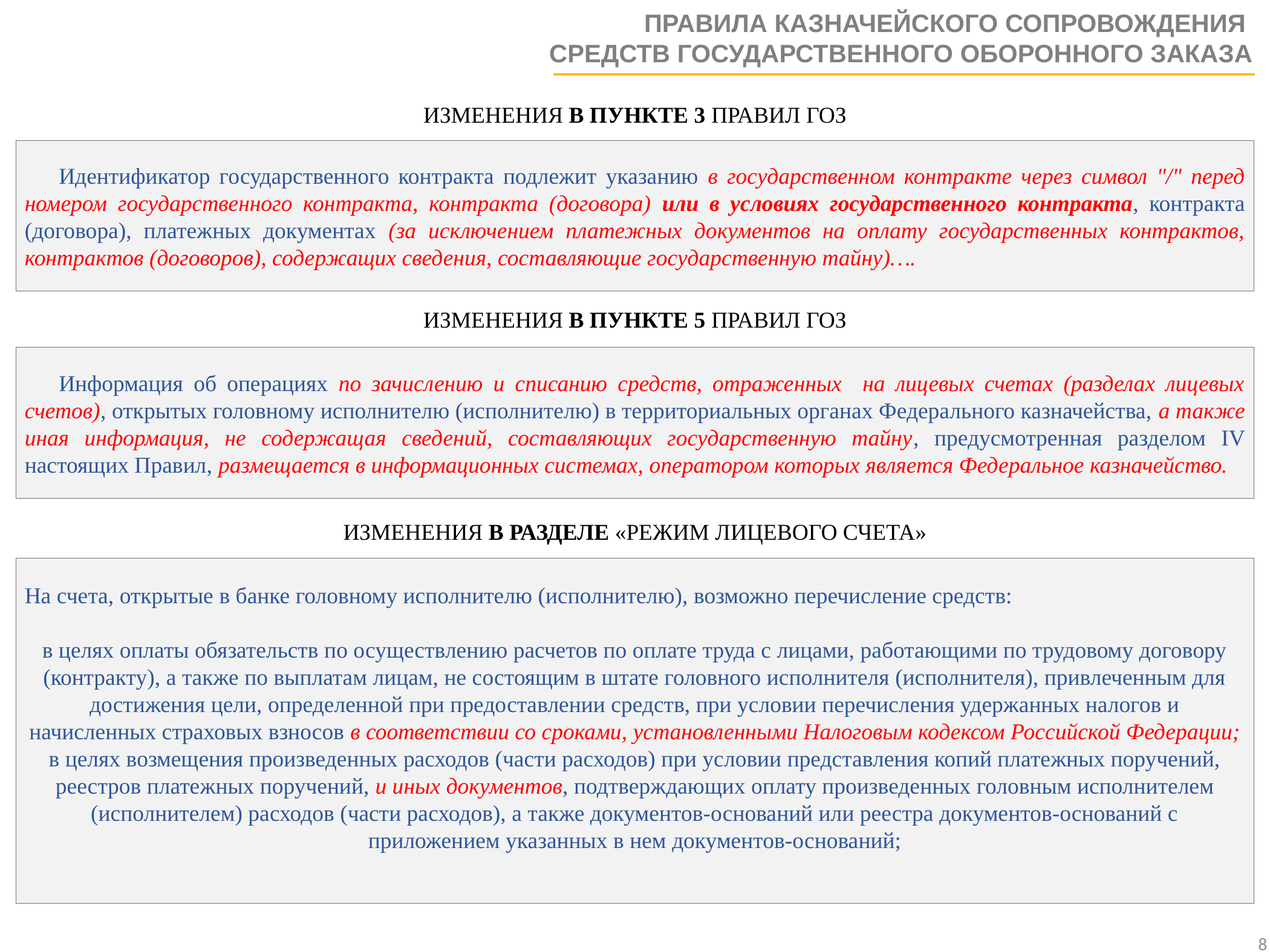

ПРАВИЛА КАЗНАЧЕЙСКОГО СОПРОВОЖДЕНИЯ
СРЕДСТВ ГОСУДАРСТВЕННОГО ОБОРОННОГО ЗАКАЗА

ИЗМЕНЕНИЯ В ПУНКТЕ 3 ПРАВИЛ ГОЗ
Идентификатор государственного контракта подлежит указанию в государственном контракте через символ "/" перед номером государственного контракта, контракта (договора) или в условиях государственного контракта, контракта (договора), платежных документах (за исключением платежных документов на оплату государственных контрактов, контрактов (договоров), содержащих сведения, составляющие государственную тайну)….
ИЗМЕНЕНИЯ В ПУНКТЕ 5 ПРАВИЛ ГОЗ
Информация об операциях по зачислению и списанию средств, отраженных  на лицевых счетах (разделах лицевых счетов), открытых головному исполнителю (исполнителю) в территориальных органах Федерального казначейства, а также иная информация, не содержащая сведений, составляющих государственную тайну, предусмотренная разделом IV настоящих Правил, размещается в информационных системах, оператором которых является Федеральное казначейство.

ИЗМЕНЕНИЯ В РАЗДЕЛЕ «РЕЖИМ ЛИЦЕВОГО СЧЕТА»
На счета, открытые в банке головному исполнителю (исполнителю), возможно перечисление средств:

в целях оплаты обязательств по осуществлению расчетов по оплате труда с лицами, работающими по трудовому договору (контракту), а также по выплатам лицам, не состоящим в штате головного исполнителя (исполнителя), привлеченным для достижения цели, определенной при предоставлении средств, при условии перечисления удержанных налогов и начисленных страховых взносов в соответствии со сроками, установленными Налоговым кодексом Российской Федерации;
в целях возмещения произведенных расходов (части расходов) при условии представления копий платежных поручений, реестров платежных поручений, и иных документов, подтверждающих оплату произведенных головным исполнителем (исполнителем) расходов (части расходов), а также документов-оснований или реестра документов-оснований с приложением указанных в нем документов-оснований;

8